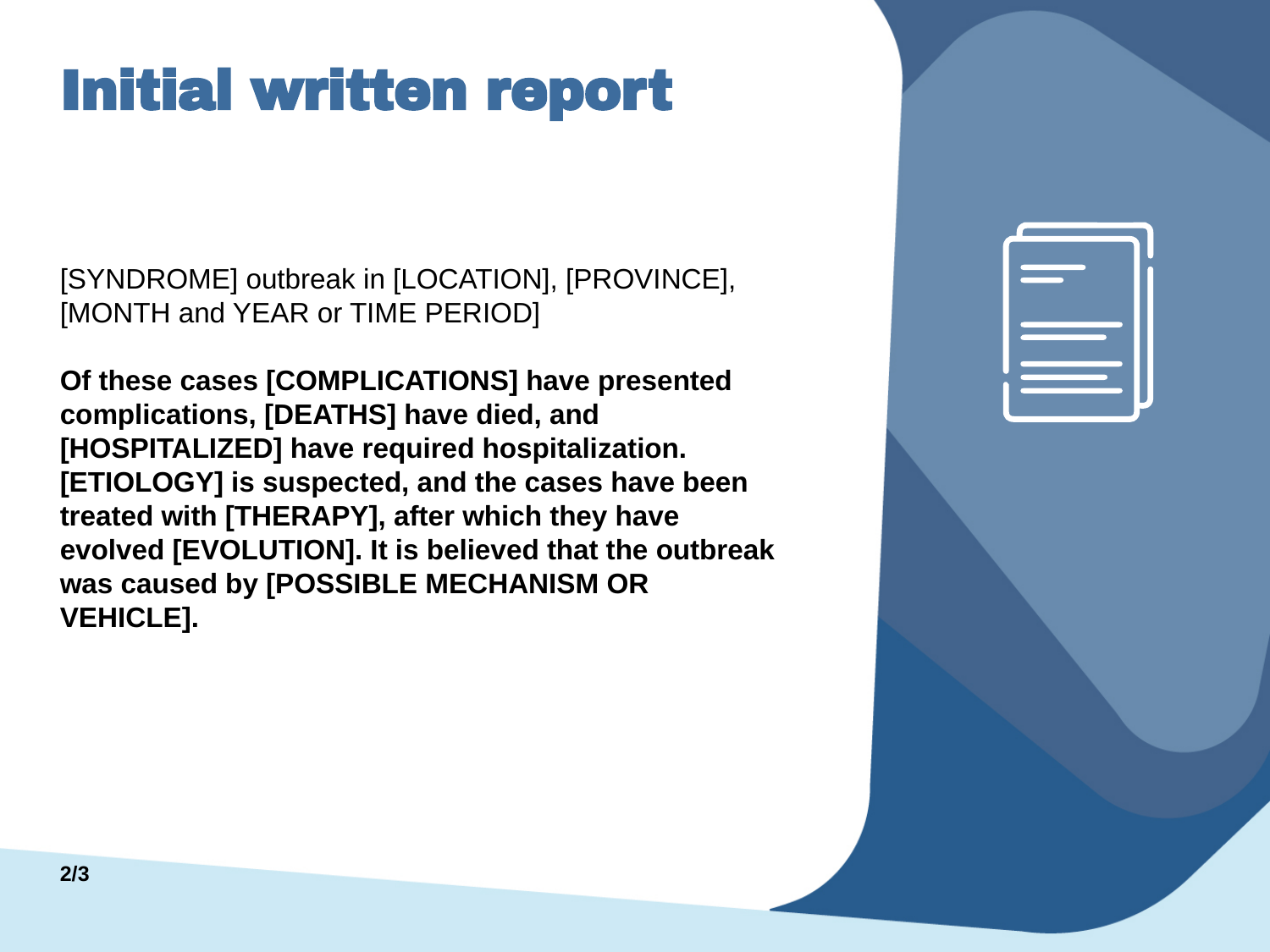

Initial written report

[SYNDROME] outbreak in [LOCATION], [PROVINCE], [MONTH and YEAR or TIME PERIOD]

Of these cases [COMPLICATIONS] have presented complications, [DEATHS] have died, and [HOSPITALIZED] have required hospitalization. [ETIOLOGY] is suspected, and the cases have been treated with [THERAPY], after which they have evolved [EVOLUTION]. It is believed that the outbreak was caused by [POSSIBLE MECHANISM OR VEHICLE].
2/3